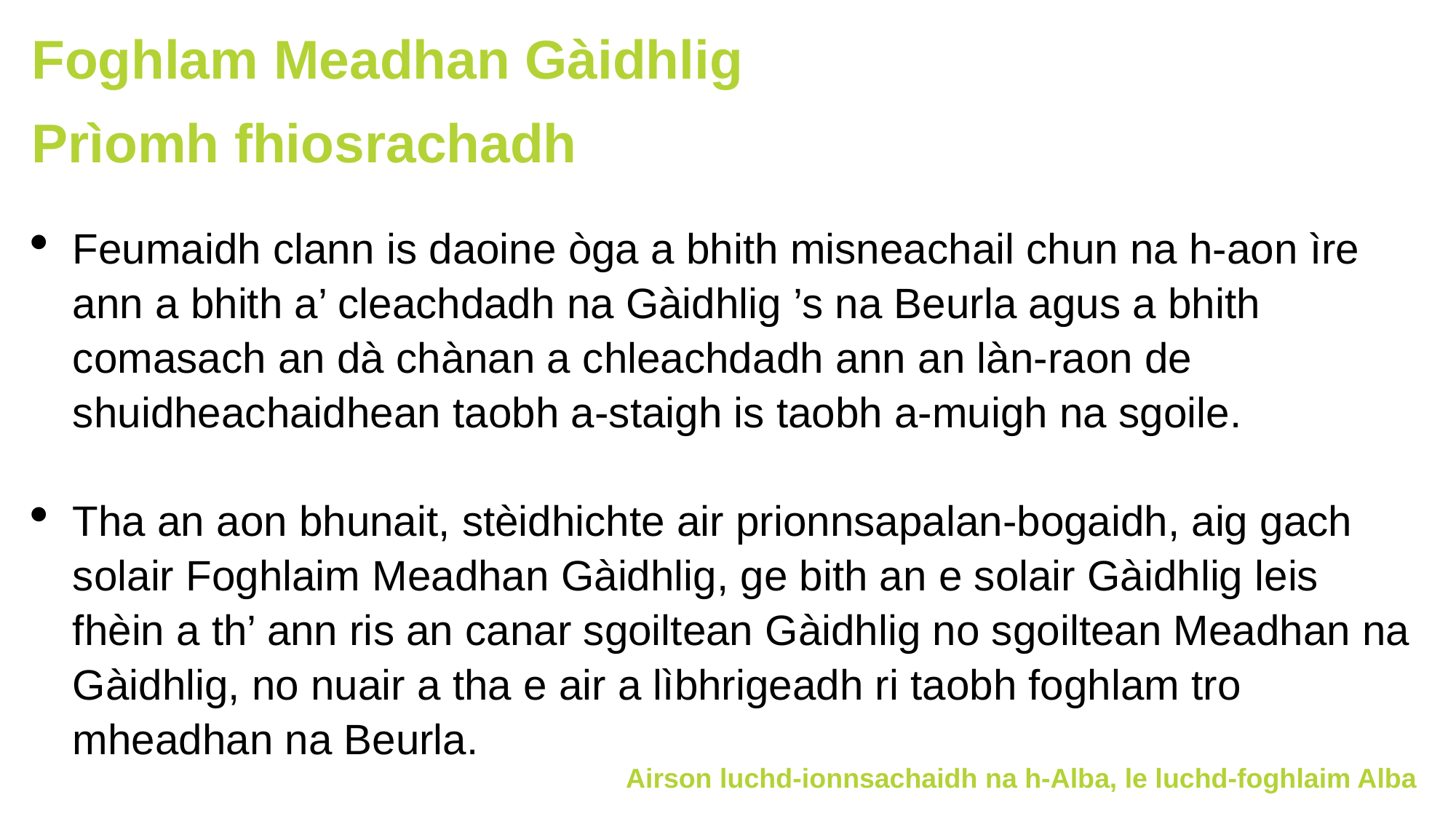

Foghlam Meadhan Gàidhlig
Prìomh fhiosrachadh

Feumaidh clann is daoine òga a bhith misneachail chun na h-aon ìre ann a bhith a’ cleachdadh na Gàidhlig ’s na Beurla agus a bhith comasach an dà chànan a chleachdadh ann an làn-raon de shuidheachaidhean taobh a-staigh is taobh a-muigh na sgoile.

Tha an aon bhunait, stèidhichte air prionnsapalan-bogaidh, aig gach solair Foghlaim Meadhan Gàidhlig, ge bith an e solair Gàidhlig leis fhèin a th’ ann ris an canar sgoiltean Gàidhlig no sgoiltean Meadhan na Gàidhlig, no nuair a tha e air a lìbhrigeadh ri taobh foghlam tro mheadhan na Beurla.
Airson luchd-ionnsachaidh na h-Alba, le luchd-foghlaim Alba